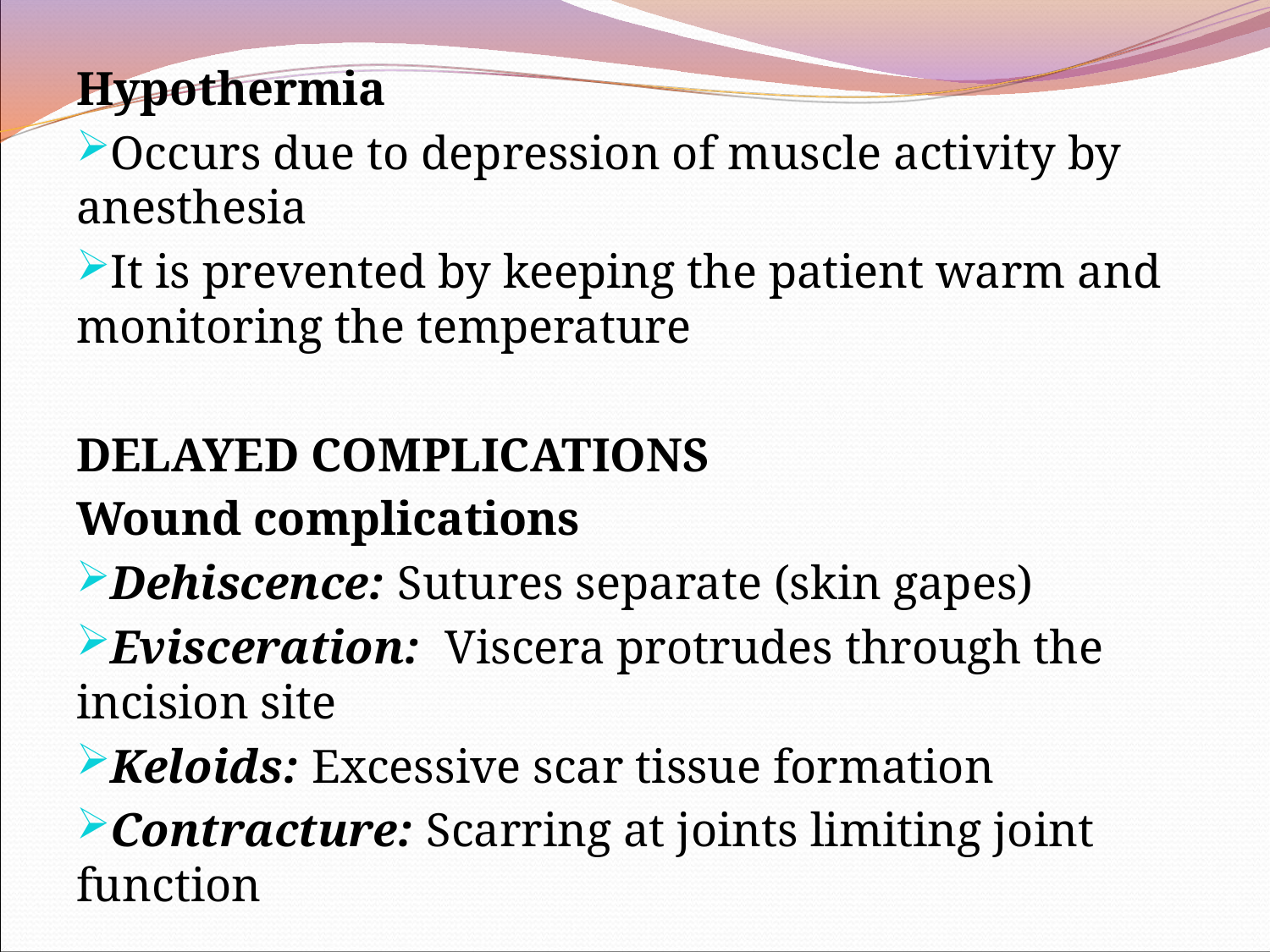

Hypothermia
Occurs due to depression of muscle activity by anesthesia
It is prevented by keeping the patient warm and monitoring the temperature

DELAYED COMPLICATIONS
Wound complications
Dehiscence: Sutures separate (skin gapes)
Evisceration:  Viscera protrudes through the incision site
Keloids: Excessive scar tissue formation
Contracture: Scarring at joints limiting joint function